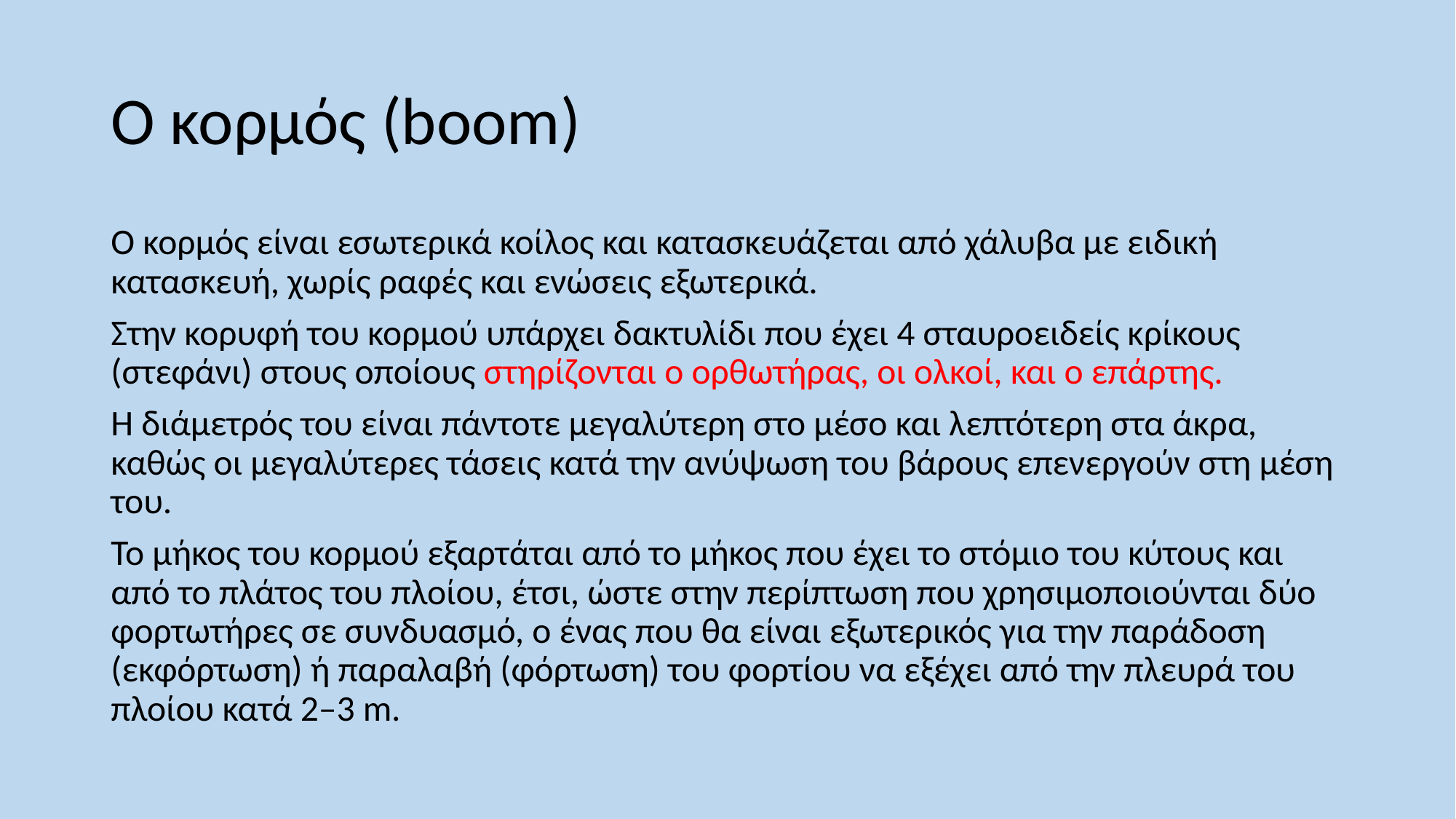

# Ο κορμός (boom)
Ο κορμός είναι εσωτερικά κοίλος και κατασκευάζεται από χάλυβα με ειδική κατασκευή, χωρίς ραφές και ενώσεις εξωτερικά.
Στην κορυφή του κορμού υπάρχει δακτυλίδι που έχει 4 σταυροειδείς κρίκους (στεφάνι) στους οποίους στηρίζονται ο ορθωτήρας, οι ολκοί, και ο επάρτης.
Η διάμετρός του είναι πάντοτε μεγαλύτερη στο μέσο και λεπτότερη στα άκρα, καθώς οι μεγαλύτερες τάσεις κατά την ανύψωση του βάρους επενεργούν στη μέση του.
Το μήκος του κορμού εξαρτάται από το μήκος που έχει το στόμιο του κύτους και από το πλάτος του πλοίου, έτσι, ώστε στην περίπτωση που χρησιμοποιούνται δύο φορτωτήρες σε συνδυασμό, ο ένας που θα είναι εξωτερικός για την παράδοση (εκφόρτωση) ή παραλαβή (φόρτωση) του φορτίου να εξέχει από την πλευρά του πλοίου κατά 2–3 m.